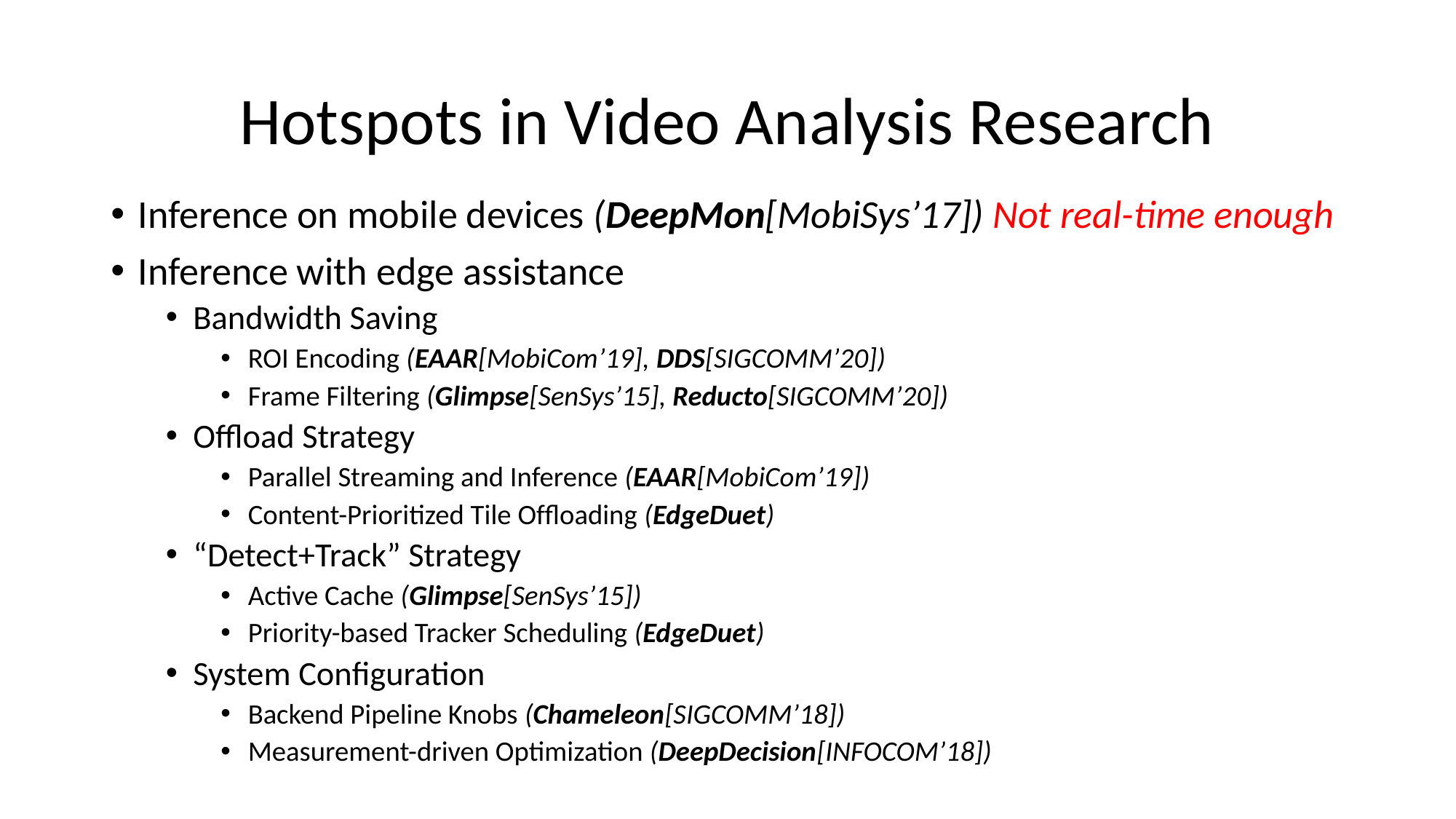

# Hotspots in Video Analysis Research
Inference on mobile devices (DeepMon[MobiSys’17]) Not real-time enough
Inference with edge assistance
Bandwidth Saving
ROI Encoding (EAAR[MobiCom’19], DDS[SIGCOMM’20])
Frame Filtering (Glimpse[SenSys’15], Reducto[SIGCOMM’20])
Offload Strategy
Parallel Streaming and Inference (EAAR[MobiCom’19])
Content-Prioritized Tile Ofﬂoading (EdgeDuet)
“Detect+Track” Strategy
Active Cache (Glimpse[SenSys’15])
Priority-based Tracker Scheduling (EdgeDuet)
System Configuration
Backend Pipeline Knobs (Chameleon[SIGCOMM’18])
Measurement-driven Optimization (DeepDecision[INFOCOM’18])